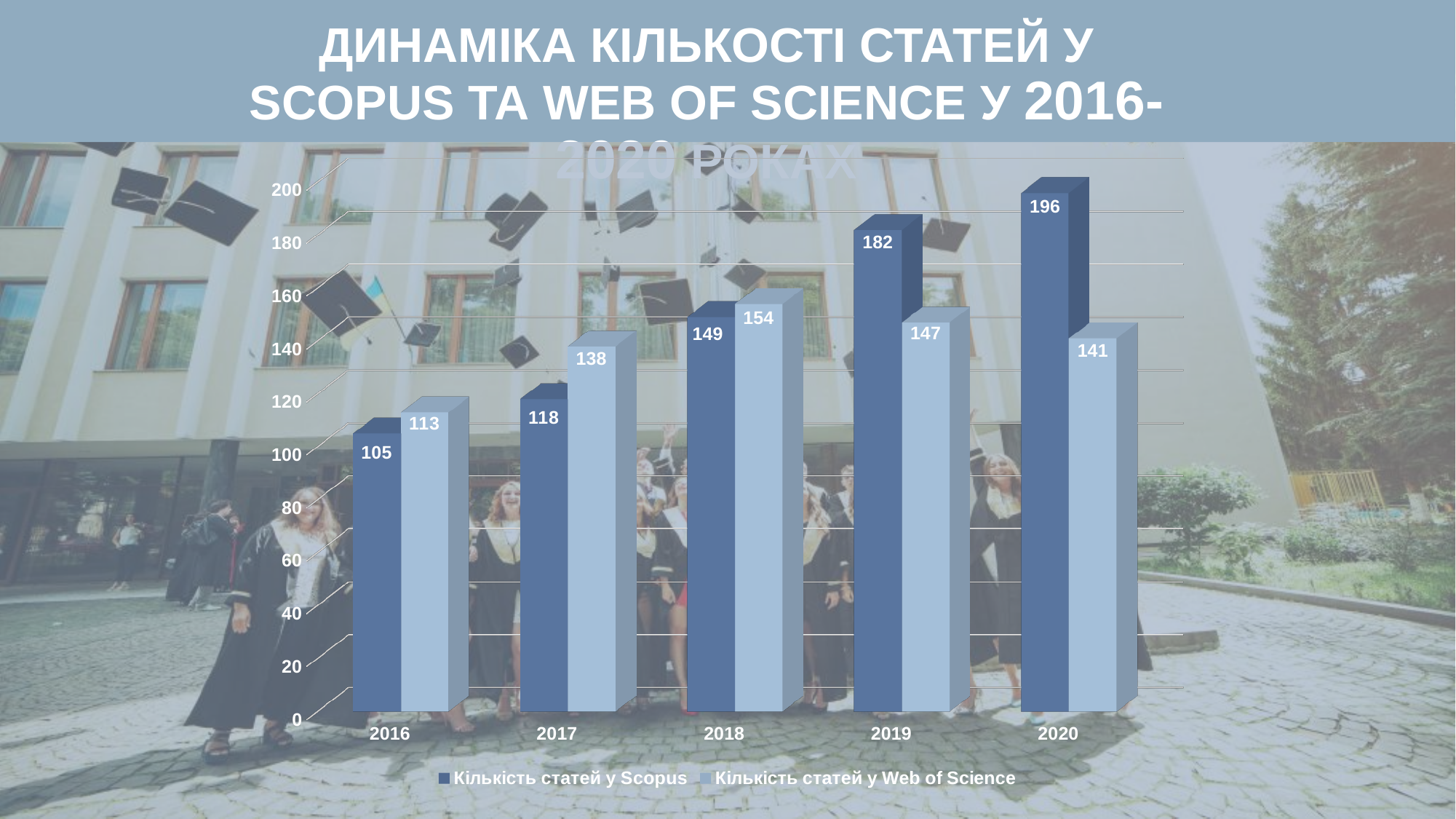

ДИНАМІКА КІЛЬКОСТІ СТАТЕЙ У SCOPUS ТА WEB OF SCIENCE У 2016-2020 РОКАХ

[unsupported chart]